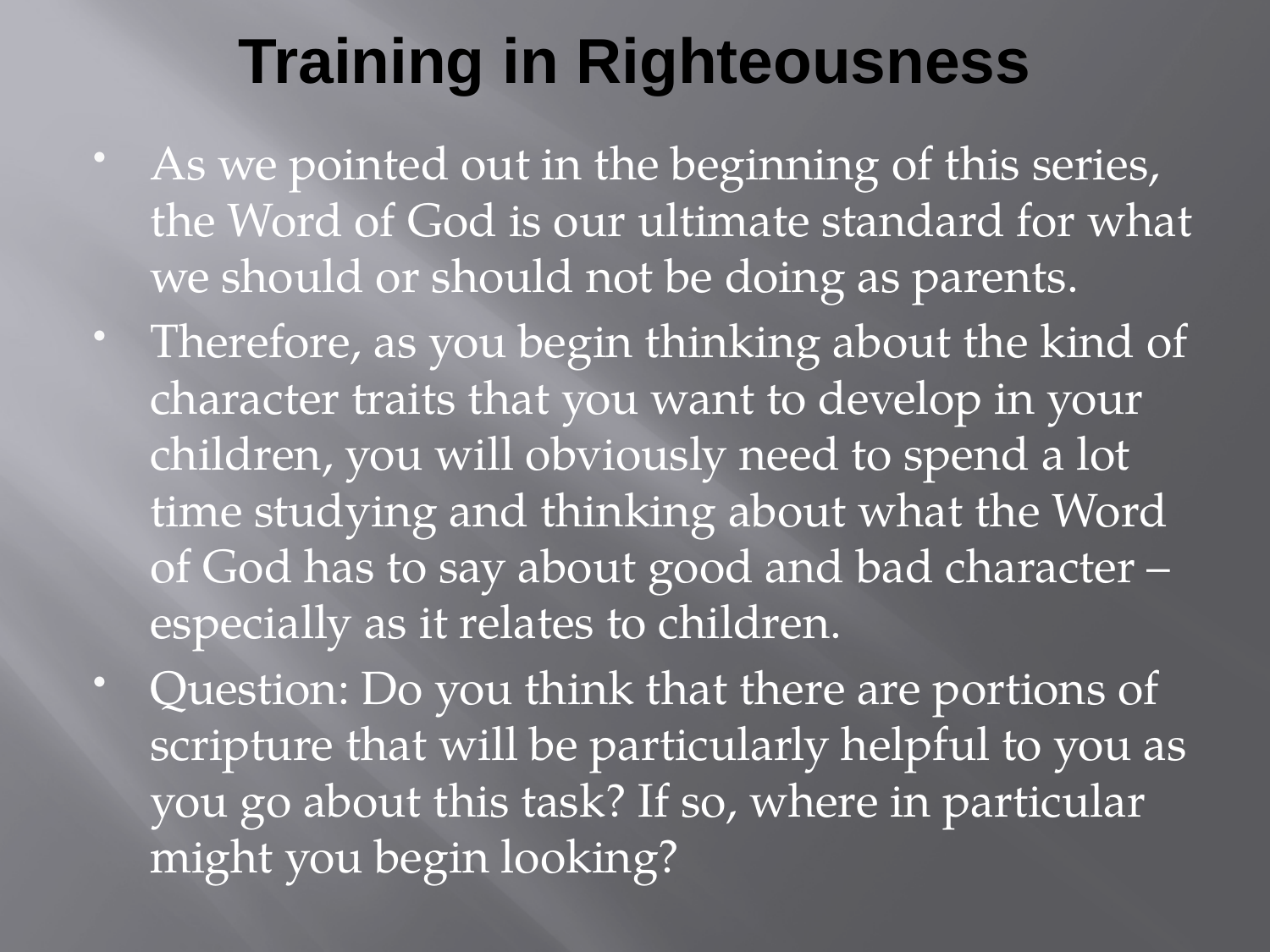

# Training in Righteousness
As we pointed out in the beginning of this series, the Word of God is our ultimate standard for what we should or should not be doing as parents.
Therefore, as you begin thinking about the kind of character traits that you want to develop in your children, you will obviously need to spend a lot time studying and thinking about what the Word of God has to say about good and bad character – especially as it relates to children.
Question: Do you think that there are portions of scripture that will be particularly helpful to you as you go about this task? If so, where in particular might you begin looking?